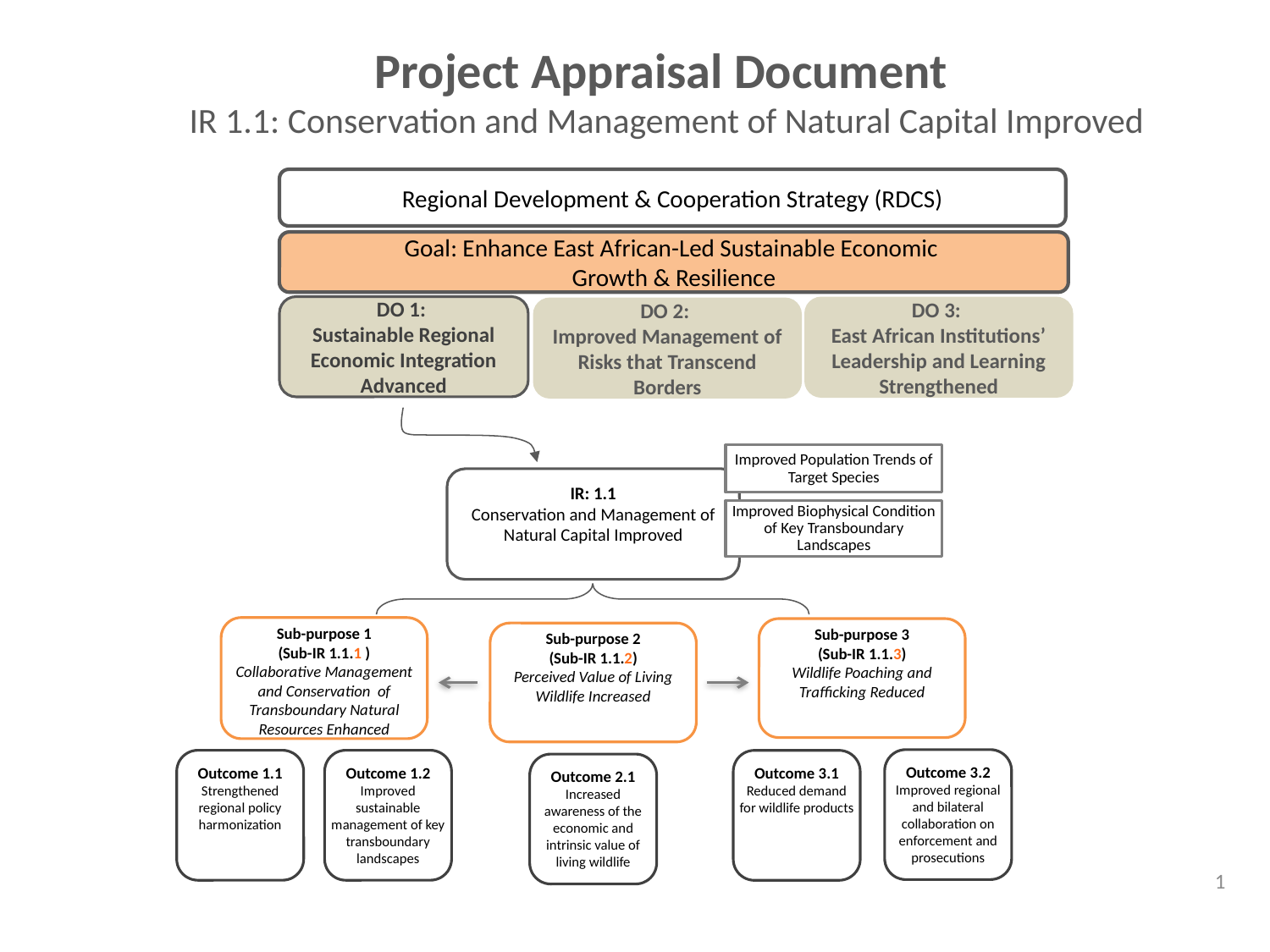

Project Appraisal Document
IR 1.1: Conservation and Management of Natural Capital Improved
Regional Development & Cooperation Strategy (RDCS)
Goal: Enhance East African-Led Sustainable Economic
Growth & Resilience
DO 1:
Sustainable Regional Economic Integration Advanced
DO 3:
East African Institutions’ Leadership and Learning Strengthened
DO 2:
Improved Management of Risks that Transcend Borders

Improved Population Trends of Target Species
IR: 1.1
Conservation and Management of Natural Capital Improved

Sub-purpose 1
(Sub-IR 1.1.1 )
Collaborative Management and Conservation  of Transboundary Natural Resources Enhanced

Outcome 3.2
Improved regional and bilateral collaboration on enforcement and prosecutions

Outcome 1.1
Strengthened regional policy harmonization

Outcome 1.2
Improved sustainable management of key transboundary landscapes

Outcome 3.1
Reduced demand for wildlife products

Outcome 2.1
Increased awareness of the economic and intrinsic value of living wildlife
Sub-purpose 3
(Sub-IR 1.1.3)
Wildlife Poaching and Trafficking Reduced
Sub-purpose 2
(Sub-IR 1.1.2)
Perceived Value of Living Wildlife Increased
Improved Biophysical Condition of Key Transboundary Landscapes
1